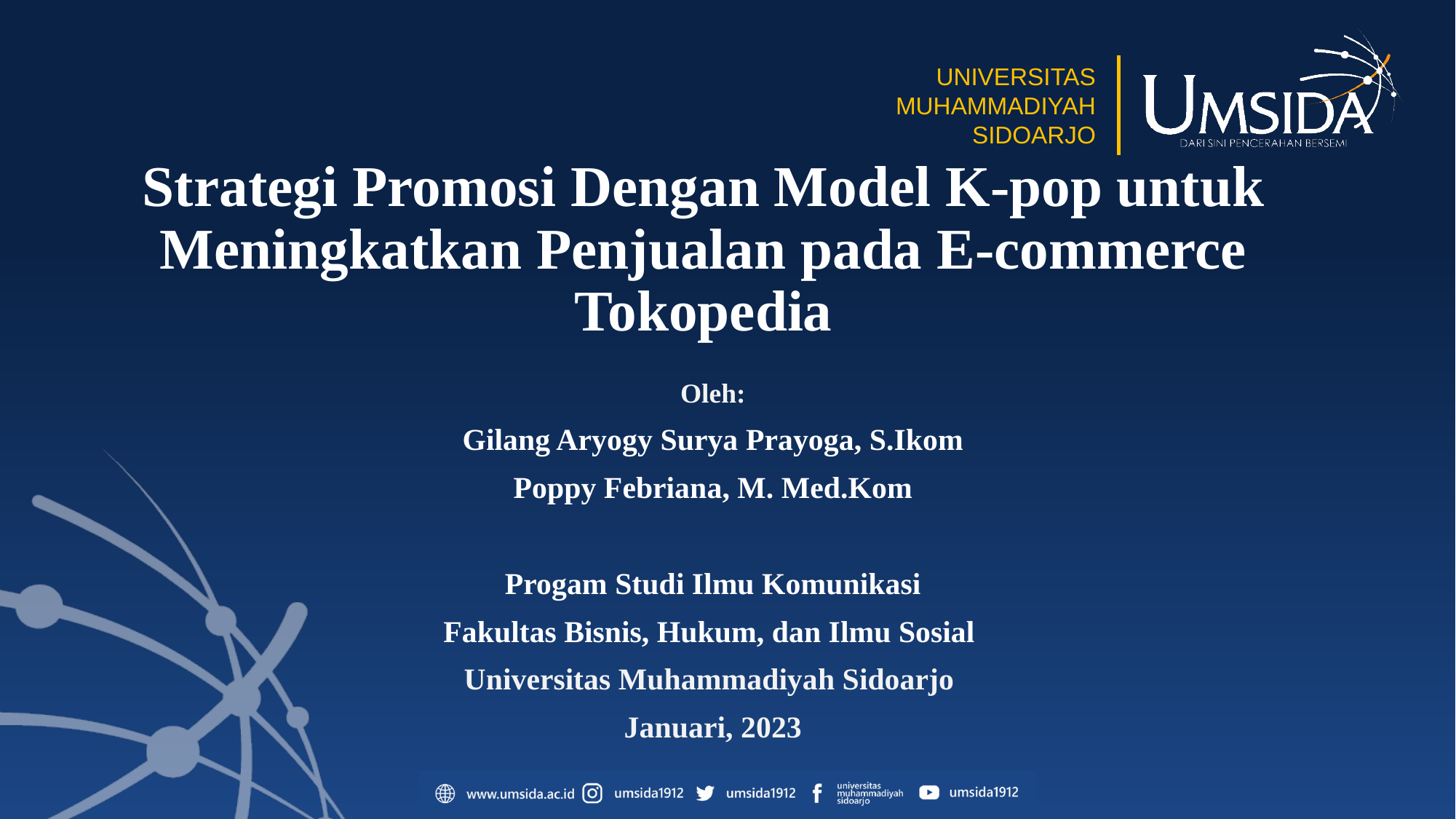

# Strategi Promosi Dengan Model K-pop untuk Meningkatkan Penjualan pada E-commerce Tokopedia
Oleh:
Gilang Aryogy Surya Prayoga, S.Ikom
Poppy Febriana, M. Med.Kom

Progam Studi Ilmu Komunikasi
Fakultas Bisnis, Hukum, dan Ilmu Sosial
Universitas Muhammadiyah Sidoarjo
Januari, 2023